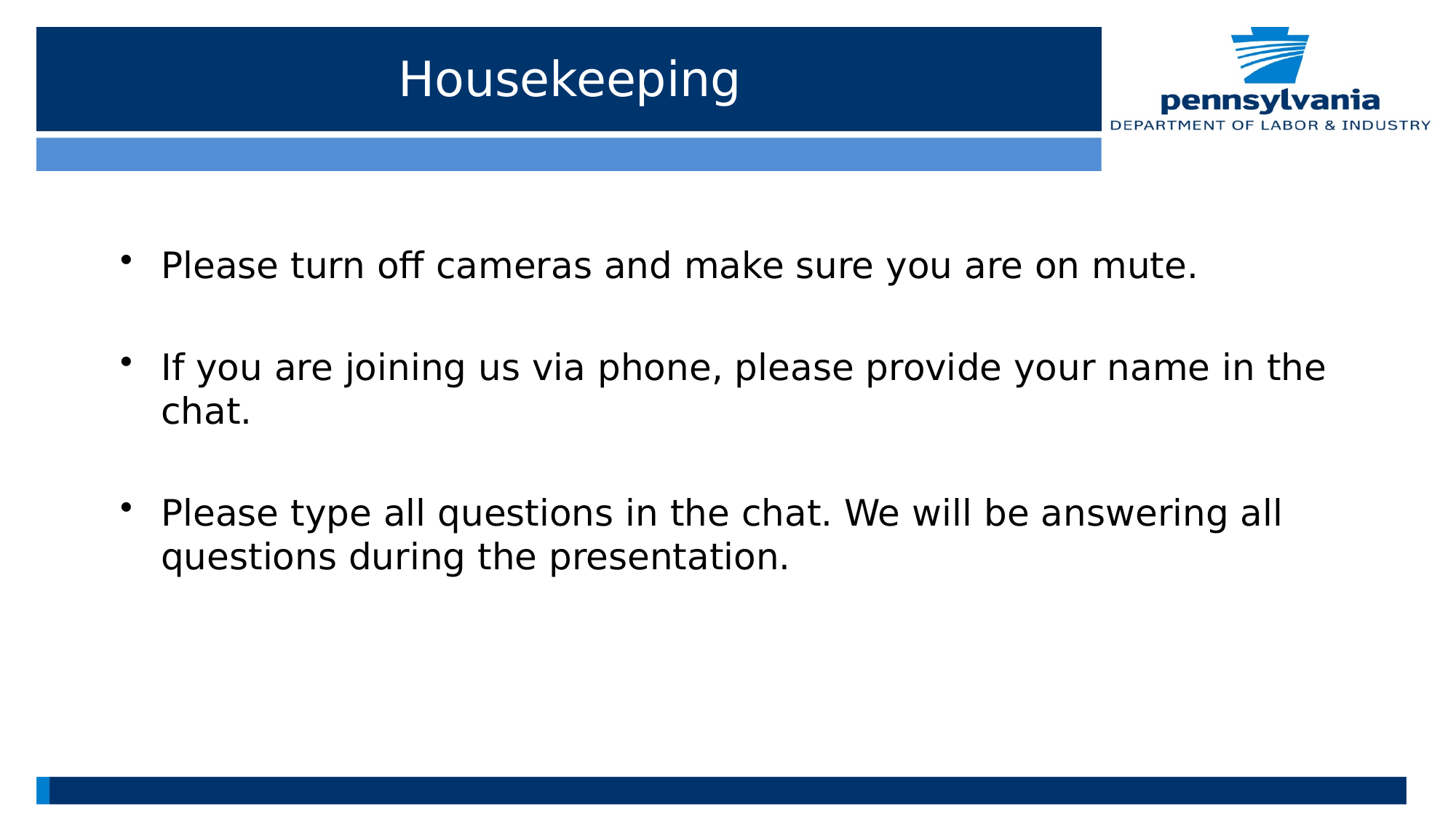

# Housekeeping
Please turn off cameras and make sure you are on mute.

If you are joining us via phone, please provide your name in the chat.

Please type all questions in the chat. We will be answering all questions during the presentation.